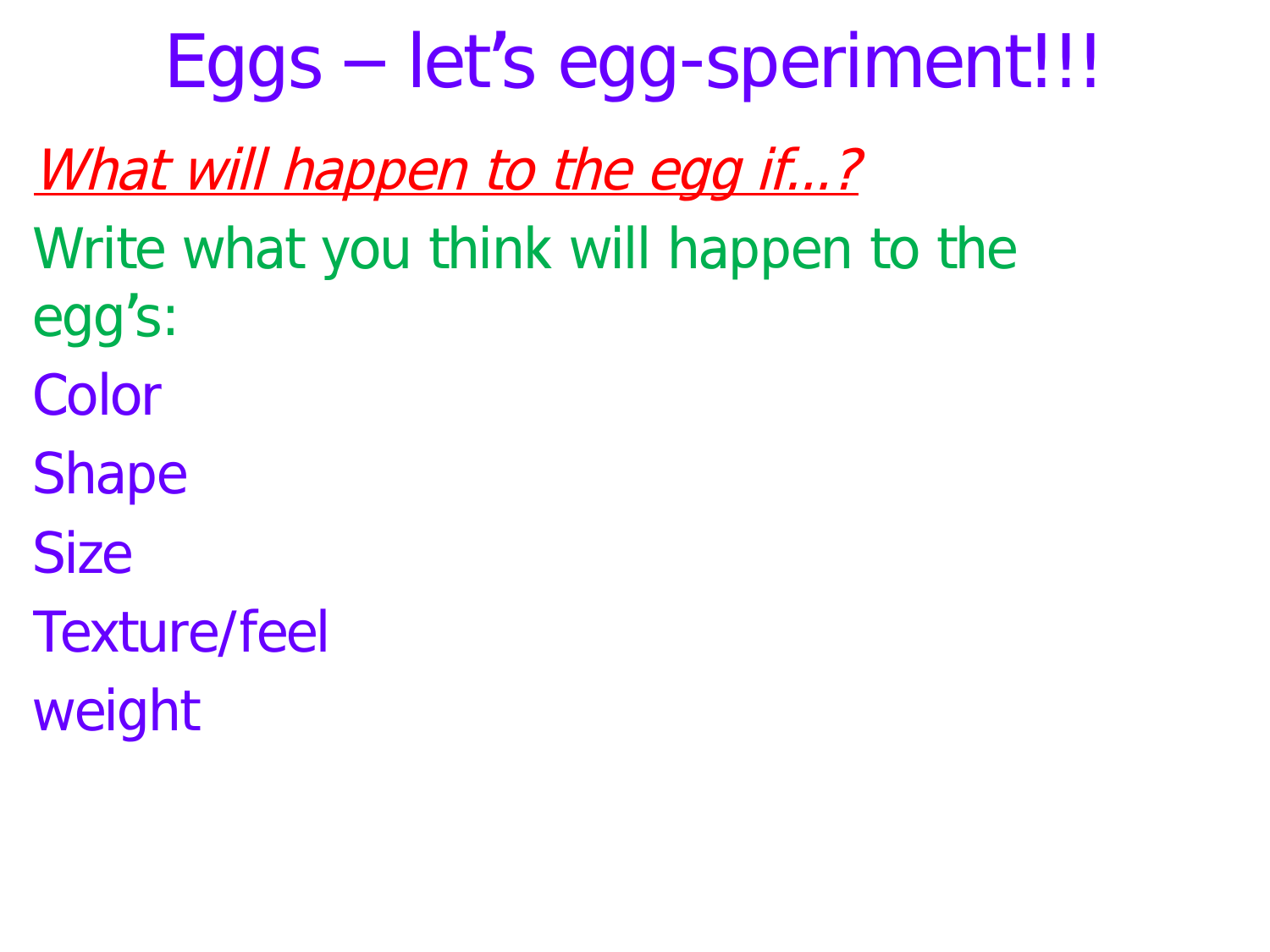

# Eggs – let’s egg-speriment!!!
What will happen to the egg if…?
Write what you think will happen to the egg’s:
Color
Shape
Size
Texture/feel
weight